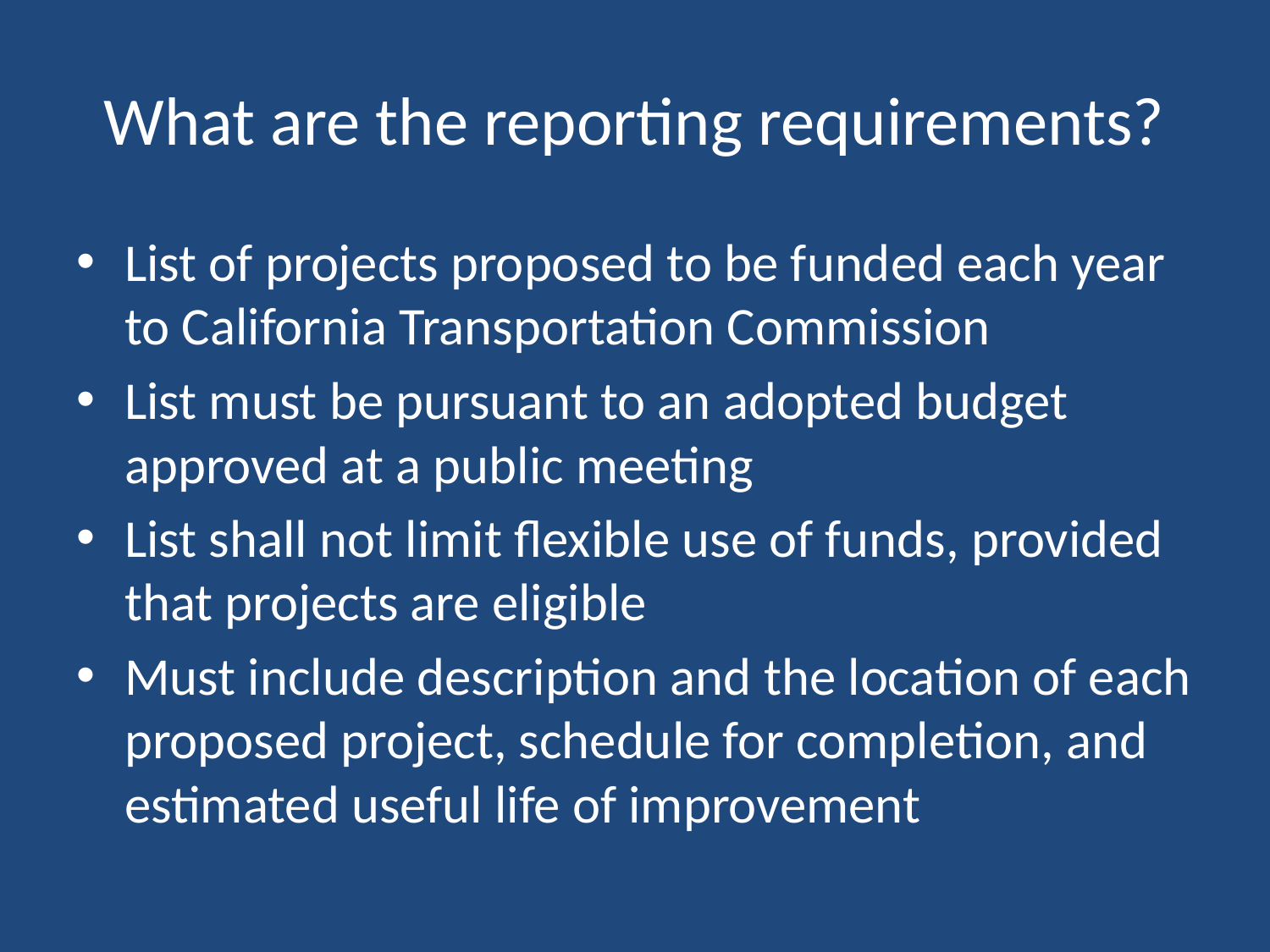

# What are the reporting requirements?
List of projects proposed to be funded each year to California Transportation Commission
List must be pursuant to an adopted budget approved at a public meeting
List shall not limit flexible use of funds, provided that projects are eligible
Must include description and the location of each proposed project, schedule for completion, and estimated useful life of improvement